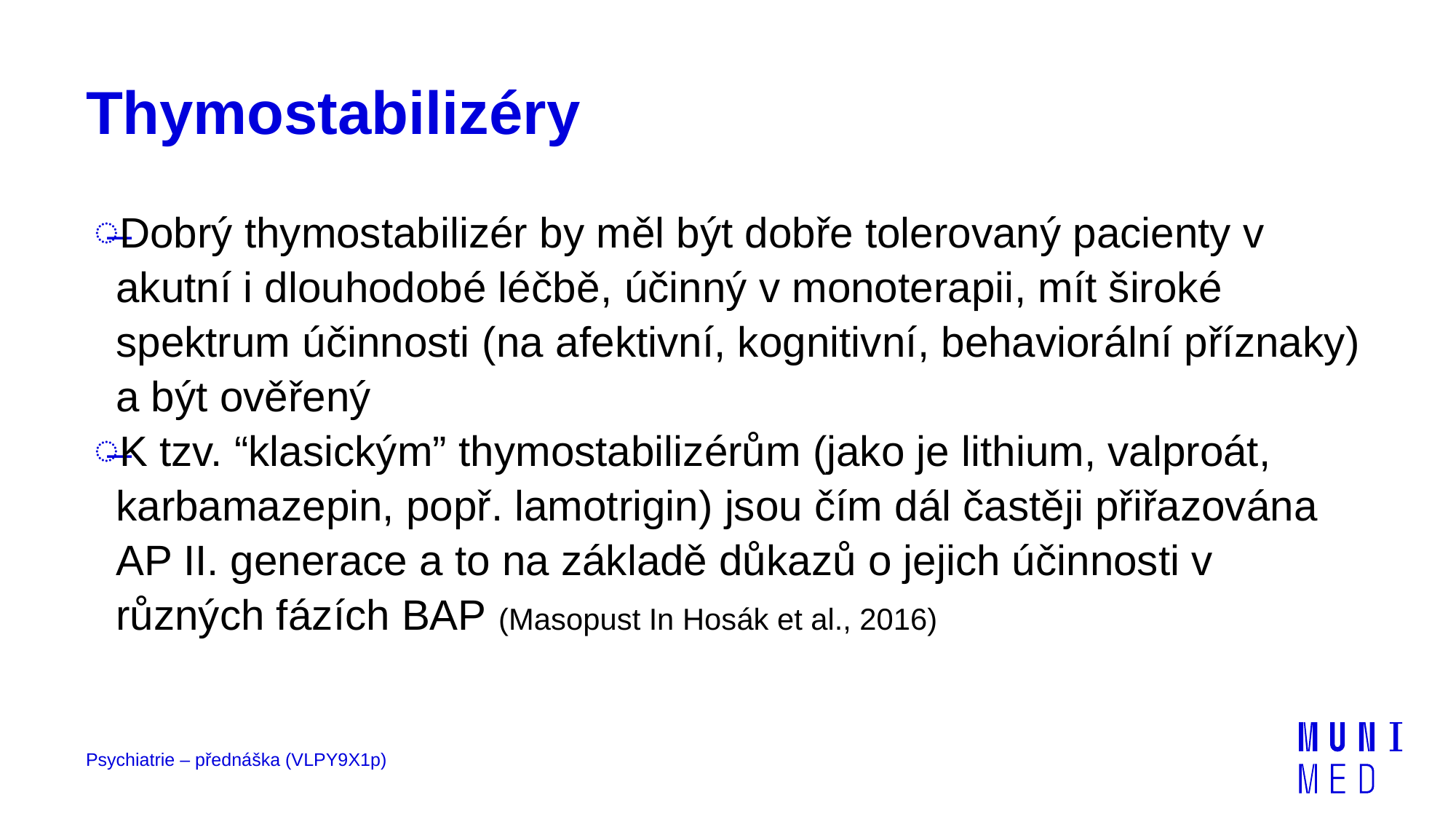

# Thymostabilizéry
Dobrý thymostabilizér by měl být dobře tolerovaný pacienty v akutní i dlouhodobé léčbě, účinný v monoterapii, mít široké spektrum účinnosti (na afektivní, kognitivní, behaviorální příznaky) a být ověřený
K tzv. “klasickým” thymostabilizérům (jako je lithium, valproát, karbamazepin, popř. lamotrigin) jsou čím dál častěji přiřazována AP II. generace a to na základě důkazů o jejich účinnosti v různých fázích BAP (Masopust In Hosák et al., 2016)
Psychiatrie – přednáška (VLPY9X1p)